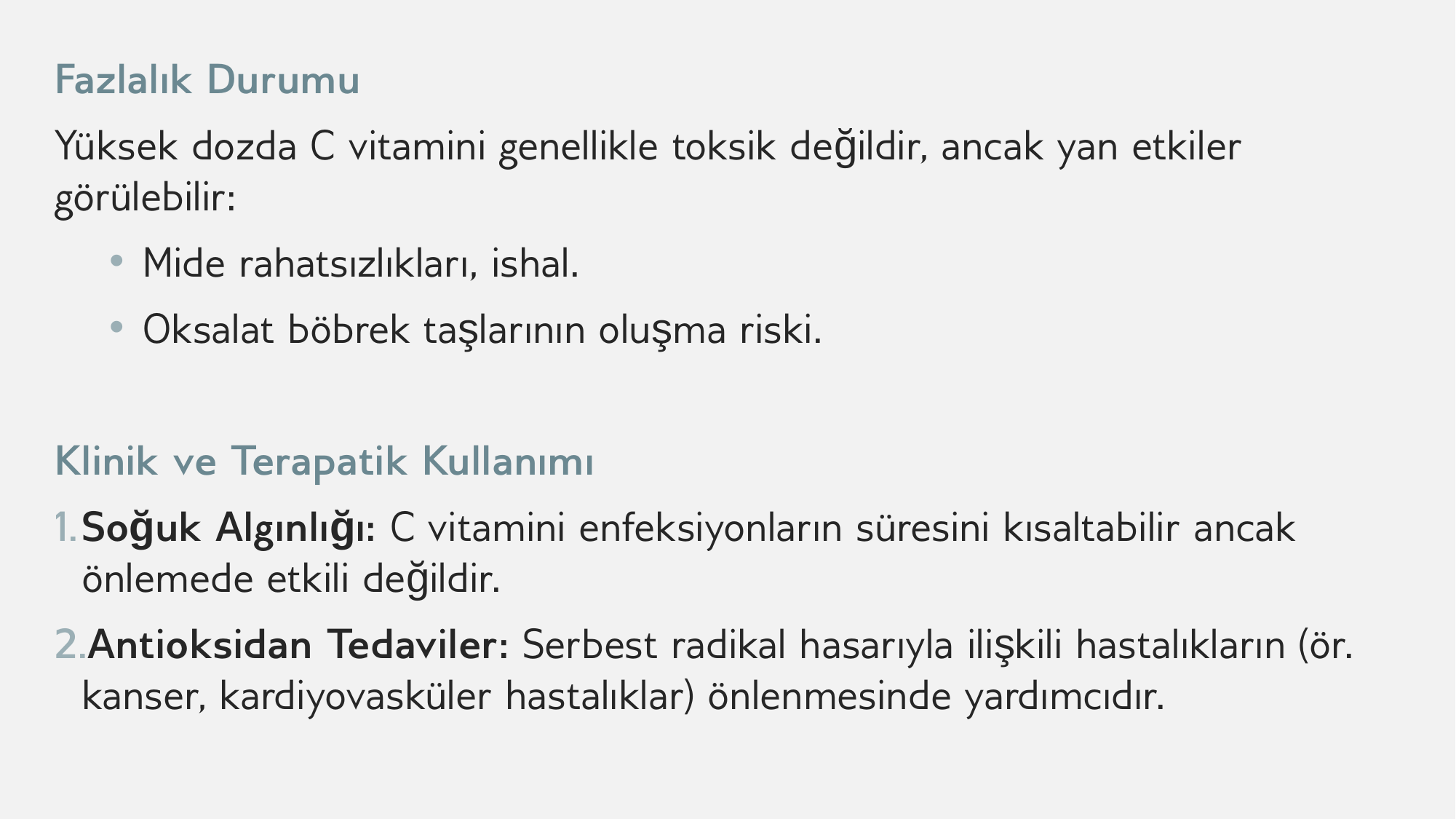

Fazlalık Durumu
Yüksek dozda C vitamini genellikle toksik değildir, ancak yan etkiler görülebilir:
Mide rahatsızlıkları, ishal.
Oksalat böbrek taşlarının oluşma riski.

Klinik ve Terapatik Kullanımı
Soğuk Algınlığı: C vitamini enfeksiyonların süresini kısaltabilir ancak önlemede etkili değildir.
Antioksidan Tedaviler: Serbest radikal hasarıyla ilişkili hastalıkların (ör. kanser, kardiyovasküler hastalıklar) önlenmesinde yardımcıdır.